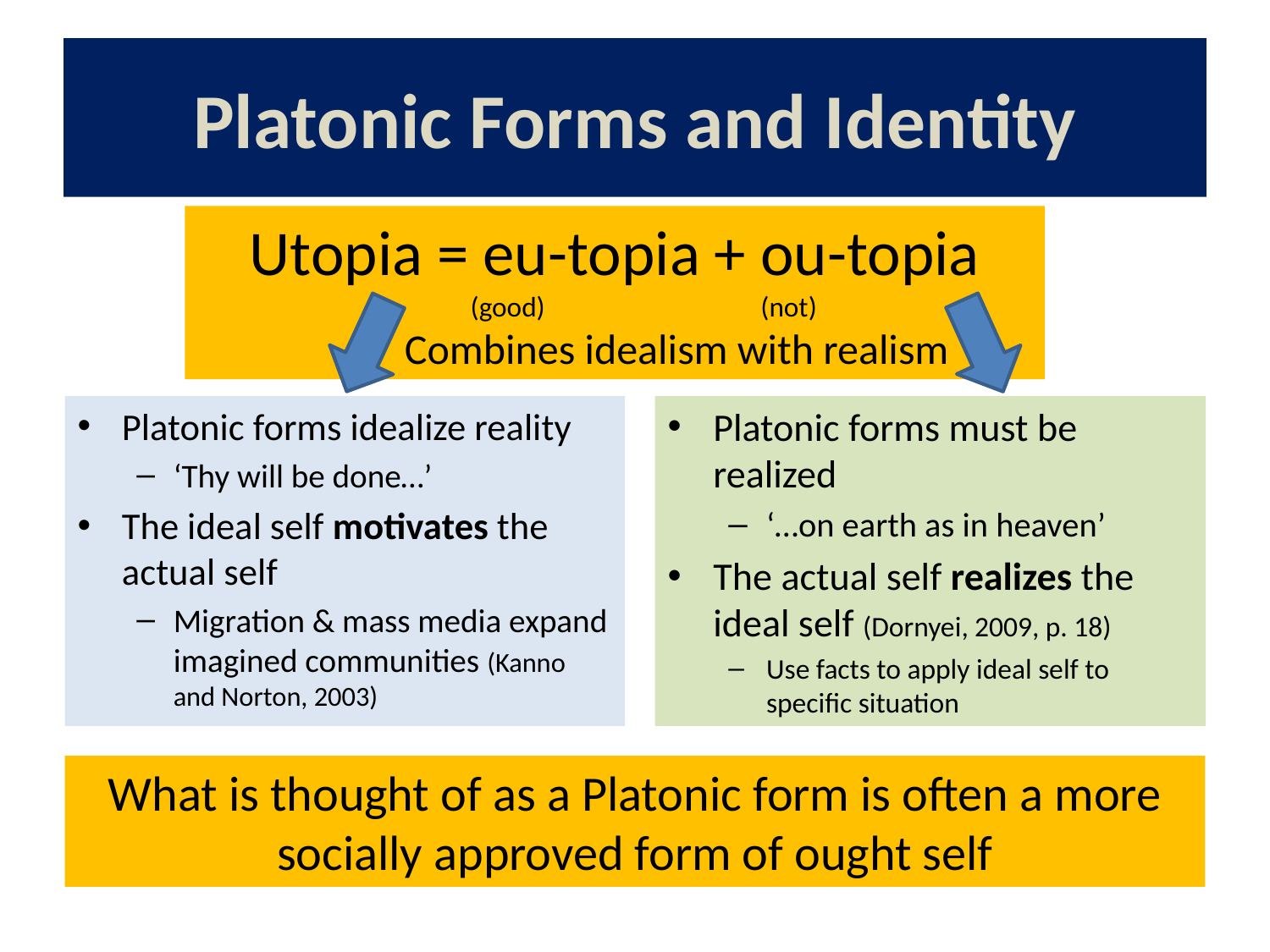

# Platonic Forms and Identity
Utopia = eu-topia + ou-topia
                                           (good)                                  (not)
             Combines idealism with realism

Platonic forms idealize reality
‘Thy will be done…’
The ideal self motivates the actual self
Migration & mass media expand imagined communities (Kanno and Norton, 2003)

Platonic forms must be realized
‘…on earth as in heaven’
The actual self realizes the ideal self (Dornyei, 2009, p. 18)
Use facts to apply ideal self to specific situation

What is thought of as a Platonic form is often a more socially approved form of ought self